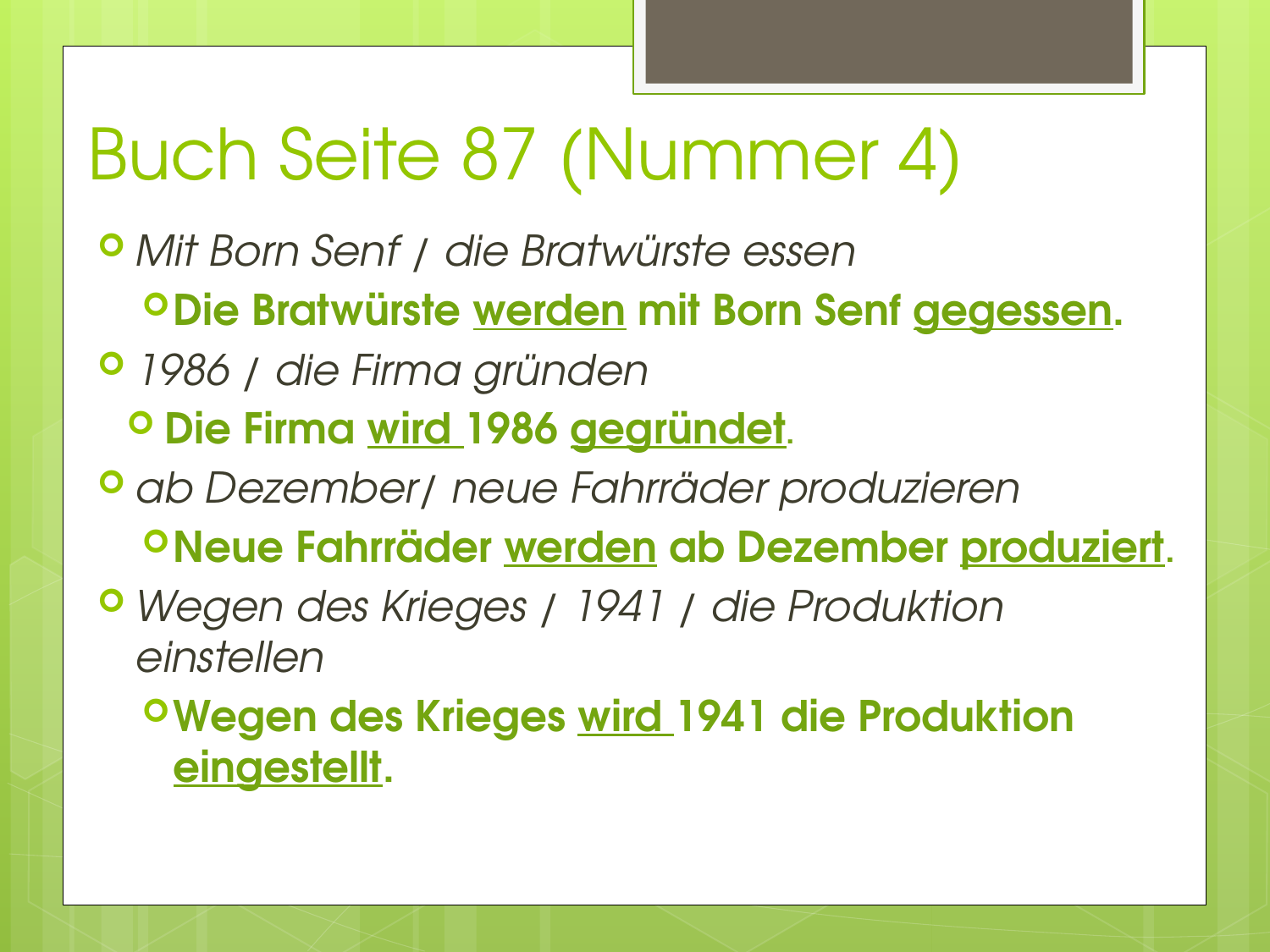

# Buch Seite 87 (Nummer 4)
Mit Born Senf / die Bratwürste essen
Die Bratwürste werden mit Born Senf gegessen.
1986 / die Firma gründen
Die Firma wird 1986 gegründet.
ab Dezember/ neue Fahrräder produzieren
Neue Fahrräder werden ab Dezember produziert.
Wegen des Krieges / 1941 / die Produktion einstellen
Wegen des Krieges wird 1941 die Produktion eingestellt.